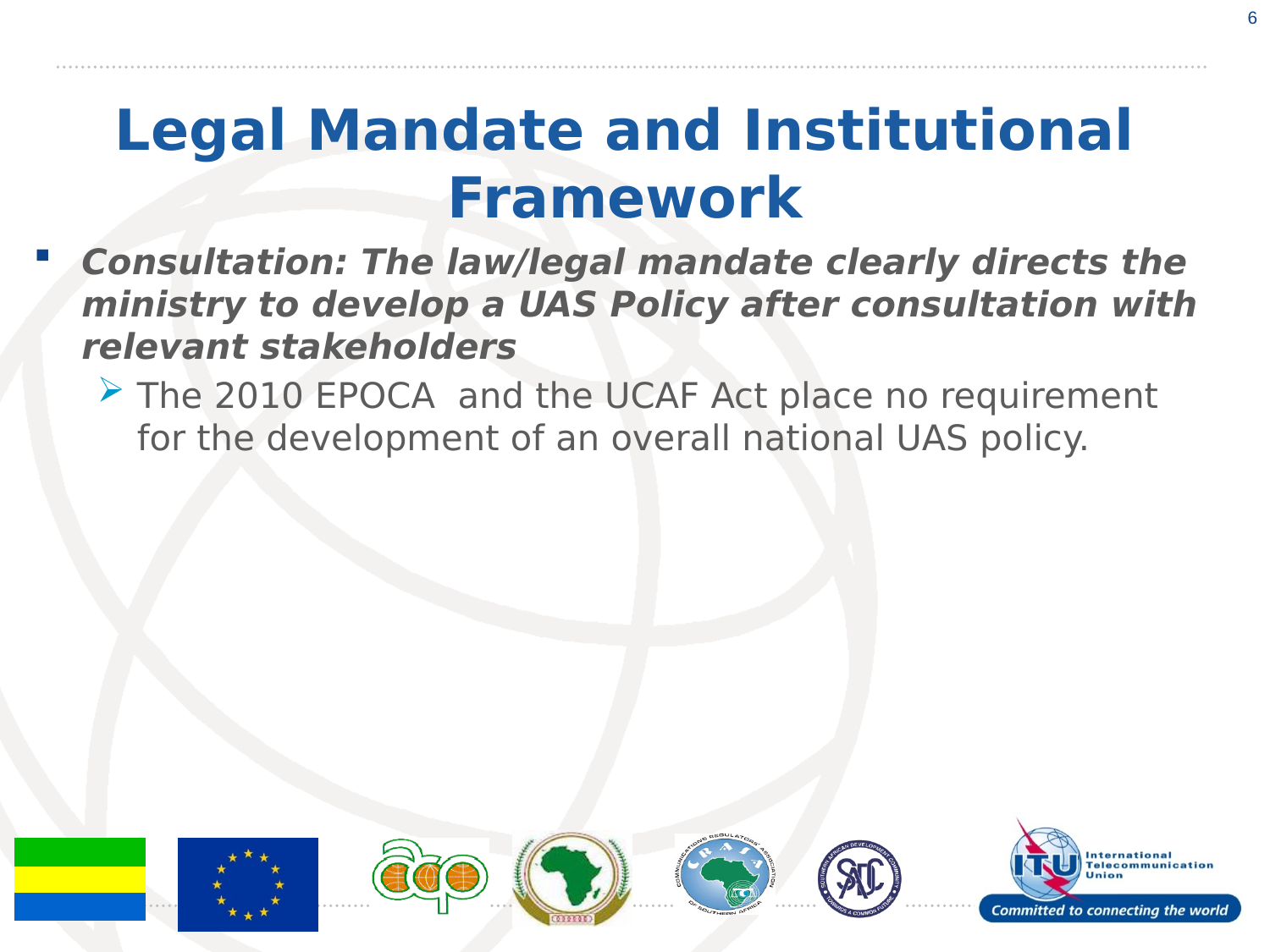

6
# Legal Mandate and Institutional Framework
Consultation: The law/legal mandate clearly directs the ministry to develop a UAS Policy after consultation with relevant stakeholders
The 2010 EPOCA  and the UCAF Act place no requirement for the development of an overall national UAS policy.